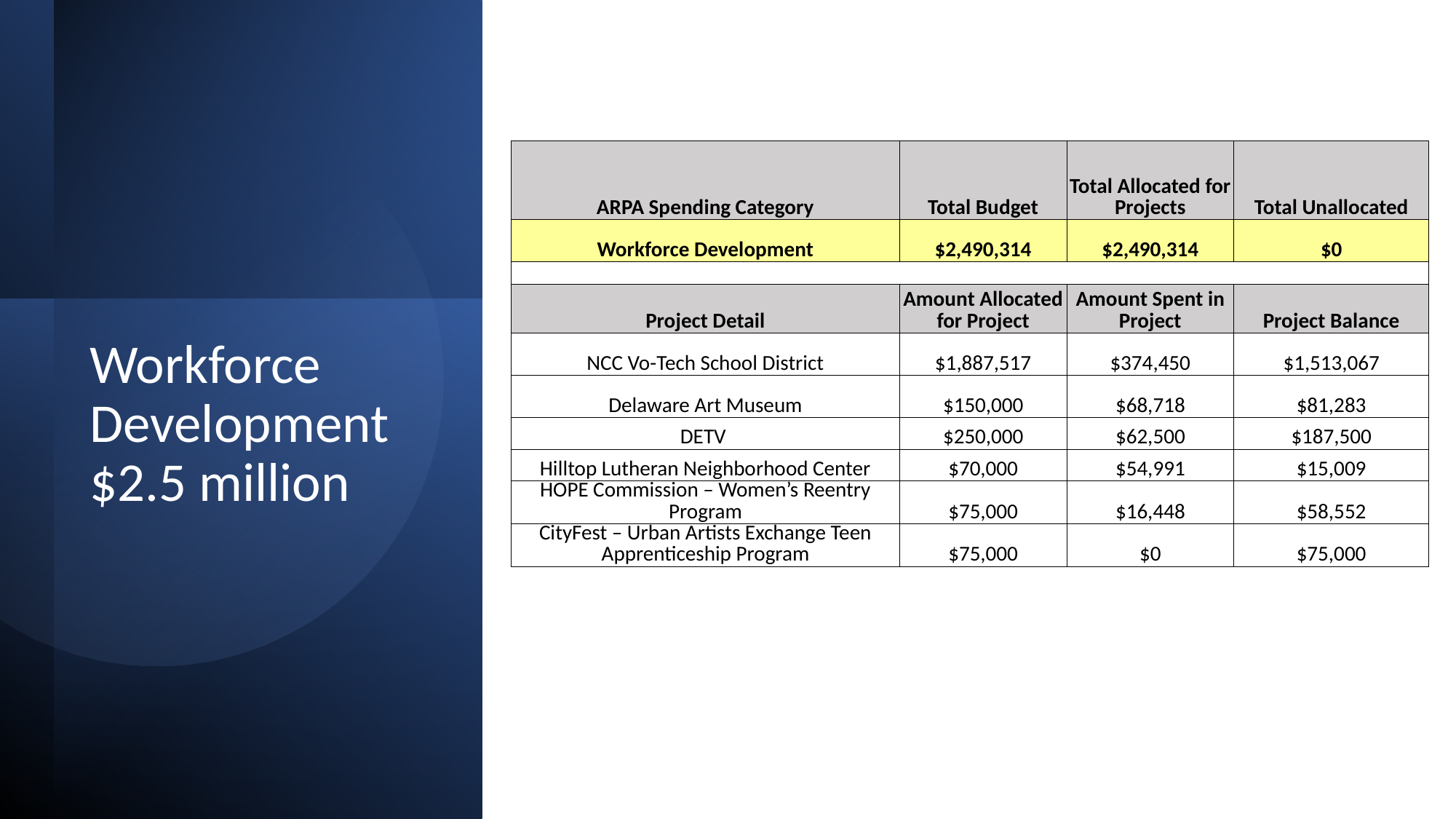

| ARPA Spending Category | Total Budget | Total Allocated for Projects | Total Unallocated |
| --- | --- | --- | --- |
| Workforce Development | $2,490,314 | $2,490,314 | $0 |
|  |  |  |  |
| Project Detail | Amount Allocated for Project | Amount Spent in Project | Project Balance |
| NCC Vo-Tech School District | $1,887,517 | $374,450 | $1,513,067 |
| Delaware Art Museum | $150,000 | $68,718 | $81,283 |
| DETV | $250,000 | $62,500 | $187,500 |
| Hilltop Lutheran Neighborhood Center | $70,000 | $54,991 | $15,009 |
| HOPE Commission – Women’s Reentry Program | $75,000 | $16,448 | $58,552 |
| CityFest – Urban Artists Exchange Teen Apprenticeship Program | $75,000 | $0 | $75,000 |

# Workforce Development$2.5 million